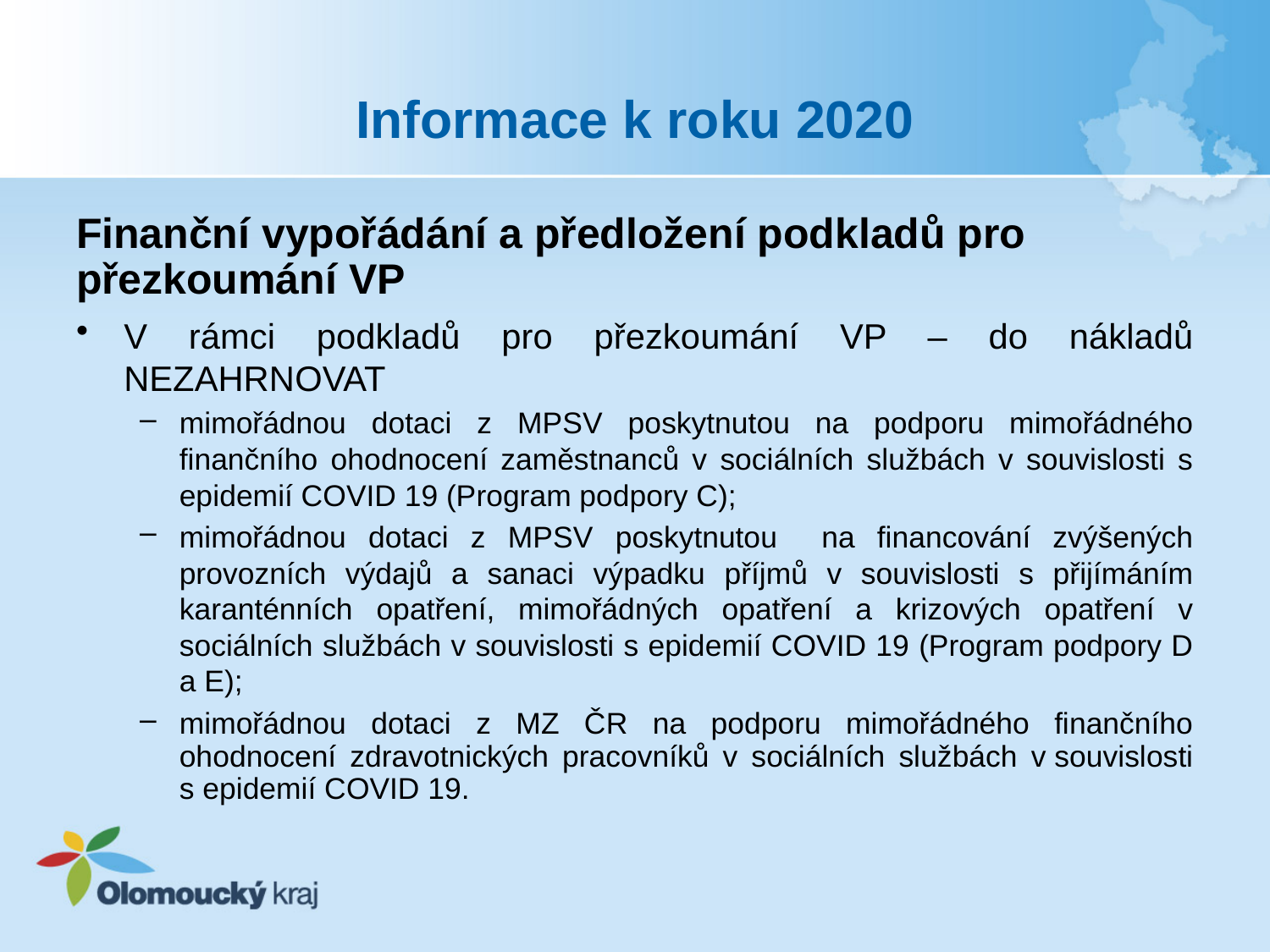

# Informace k roku 2020

Finanční vypořádání a předložení podkladů pro přezkoumání VP
V rámci podkladů pro přezkoumání VP – do nákladů NEZAHRNOVAT
mimořádnou dotaci z MPSV poskytnutou na podporu mimořádného finančního ohodnocení zaměstnanců v sociálních službách v souvislosti s epidemií COVID 19 (Program podpory C);
mimořádnou dotaci z MPSV poskytnutou  na financování zvýšených provozních výdajů a sanaci výpadku příjmů v souvislosti s přijímáním karanténních opatření, mimořádných opatření a krizových opatření v sociálních službách v souvislosti s epidemií COVID 19 (Program podpory D a E);
mimořádnou dotaci z MZ ČR na podporu mimořádného finančního ohodnocení zdravotnických pracovníků v sociálních službách v souvislosti s epidemií COVID 19.